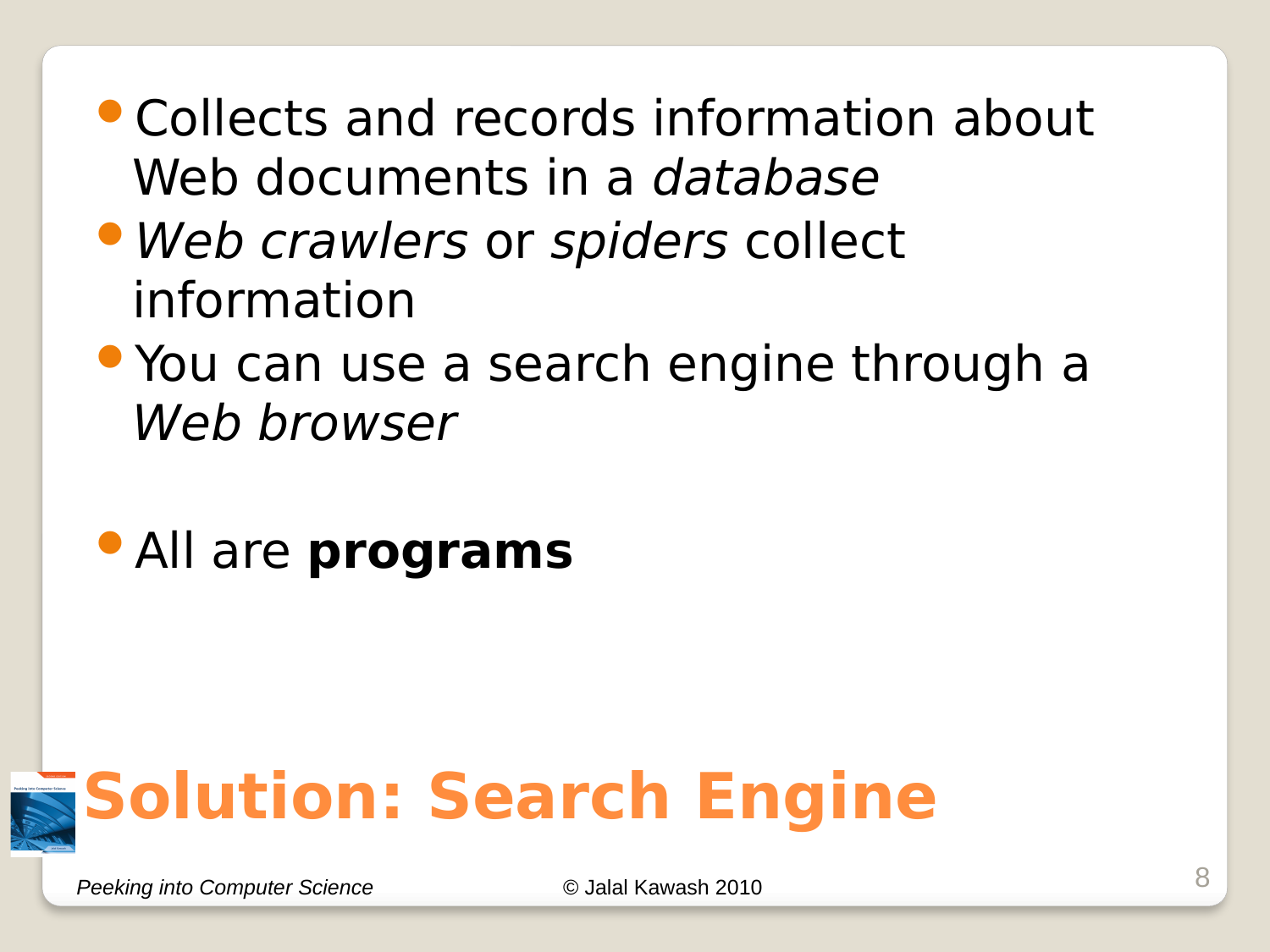

Collects and records information about Web documents in a database
Web crawlers or spiders collect information
You can use a search engine through a Web browser

All are programs
# Solution: Search Engine
8